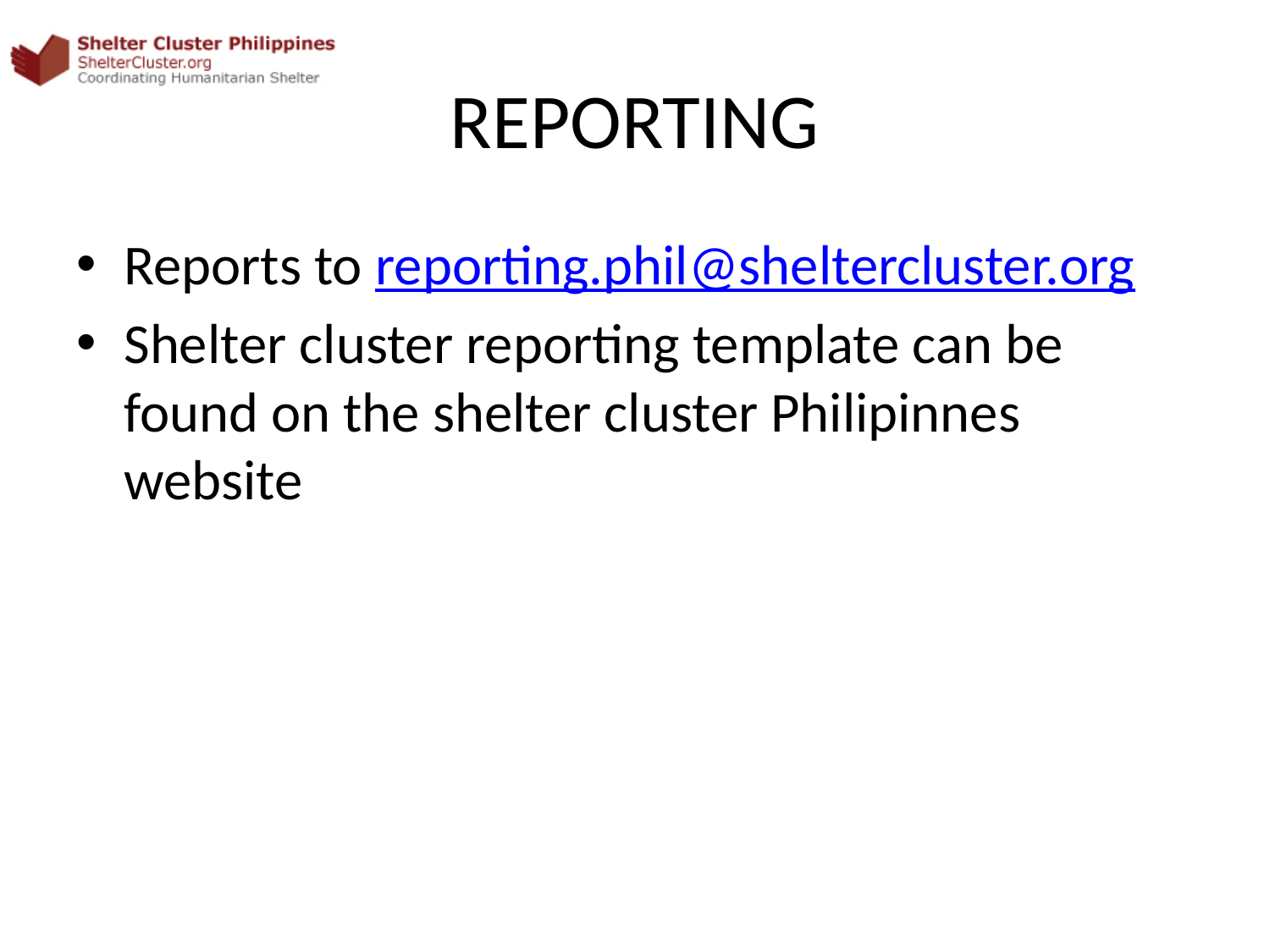

# REPORTING
Reports to reporting.phil@sheltercluster.org
Shelter cluster reporting template can be found on the shelter cluster Philipinnes website